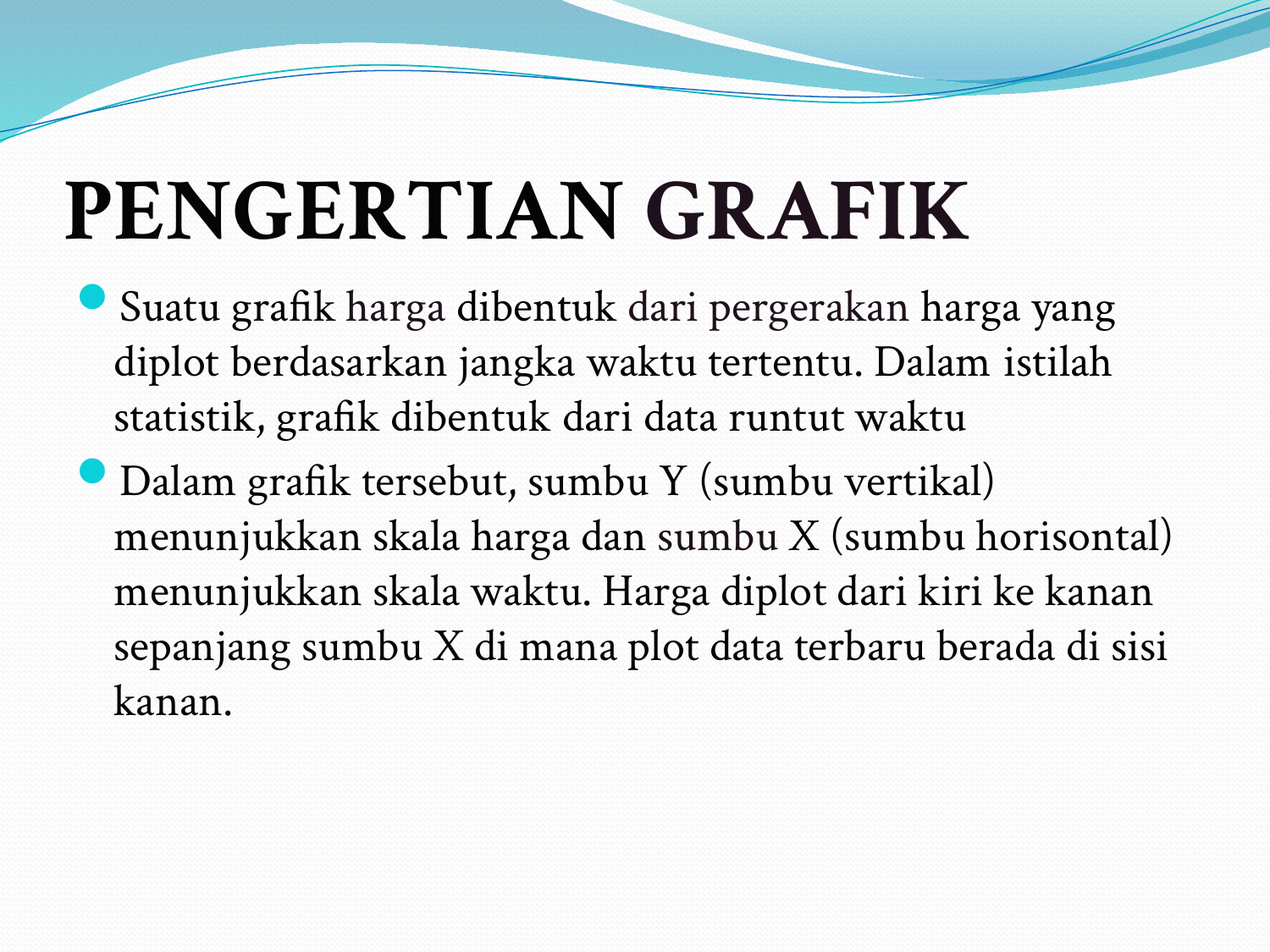

# PENGERTIAN GRAFIK
Suatu grafik harga dibentuk dari pergerakan harga yang diplot berdasarkan jangka waktu tertentu. Dalam istilah statistik, grafik dibentuk dari data runtut waktu
Dalam grafik tersebut, sumbu Y (sumbu vertikal) menunjukkan skala harga dan sumbu X (sumbu horisontal) menun­jukkan skala waktu. Harga diplot dari kiri ke kanan sepanjang sumbu X di mana plot data terbaru berada di sisi kanan.